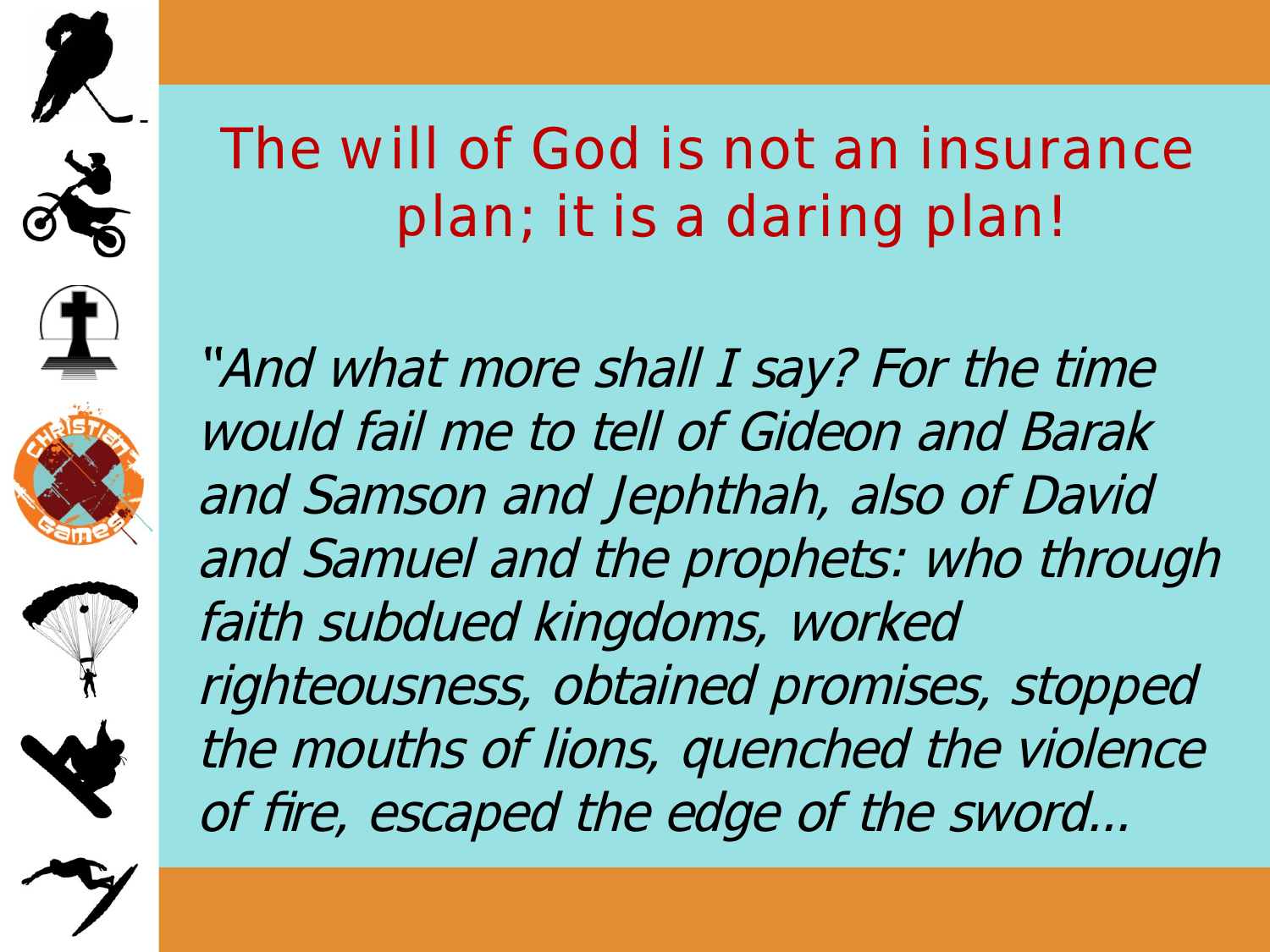

The will of God is not an insurance plan; it is a daring plan!
	“And what more shall I say? For the time would fail me to tell of Gideon and Barak and Samson and Jephthah, also of David and Samuel and the prophets: who through faith subdued kingdoms, worked righteousness, obtained promises, stopped the mouths of lions, quenched the violence of fire, escaped the edge of the sword…